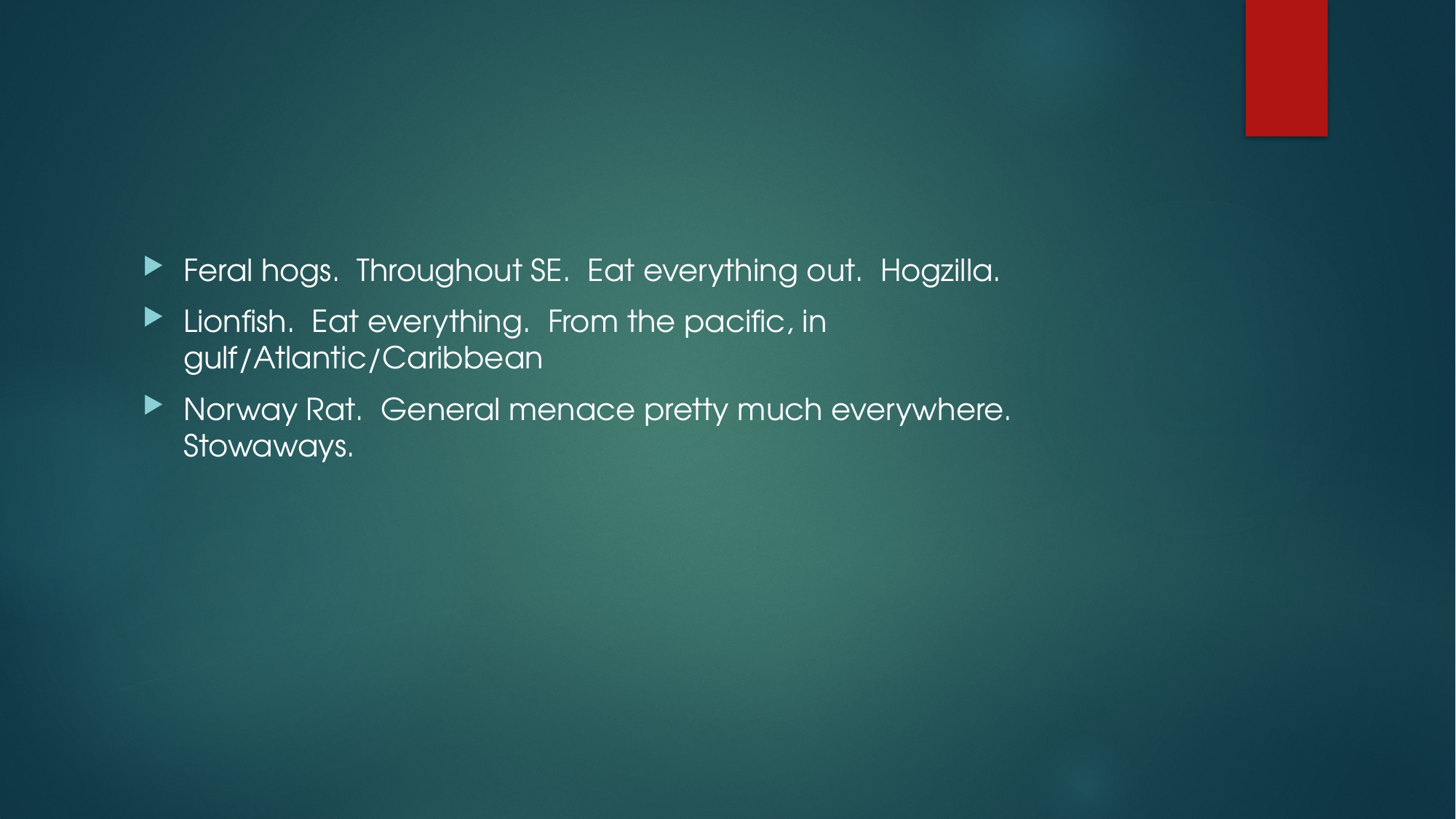

#
Feral hogs.  Throughout SE.  Eat everything out.  Hogzilla.
Lionfish.  Eat everything.  From the pacific, in gulf/Atlantic/Caribbean
Norway Rat.  General menace pretty much everywhere.  Stowaways.